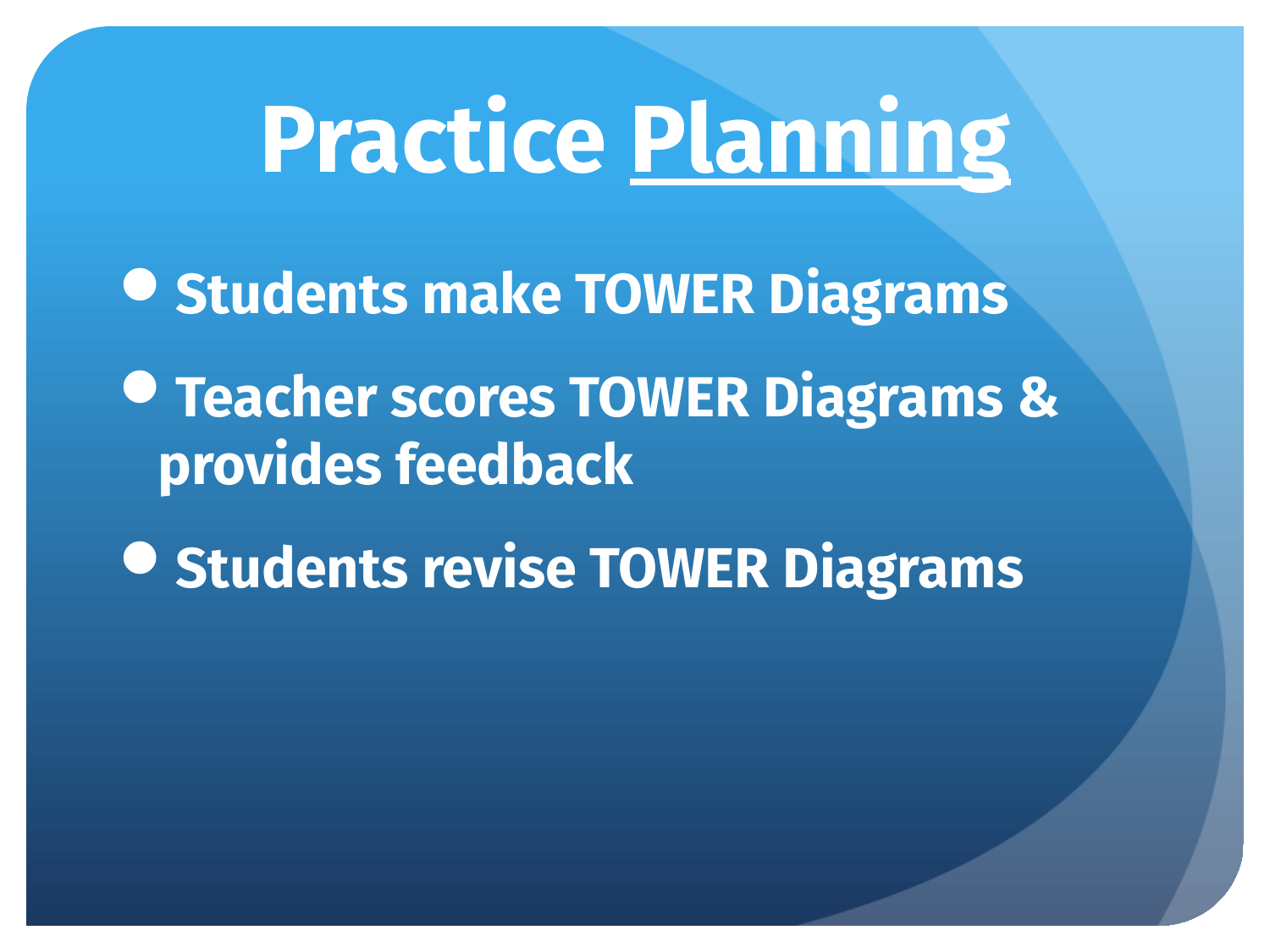

# Practice Planning
Students make TOWER Diagrams
Teacher scores TOWER Diagrams &  provides feedback
Students revise TOWER Diagrams